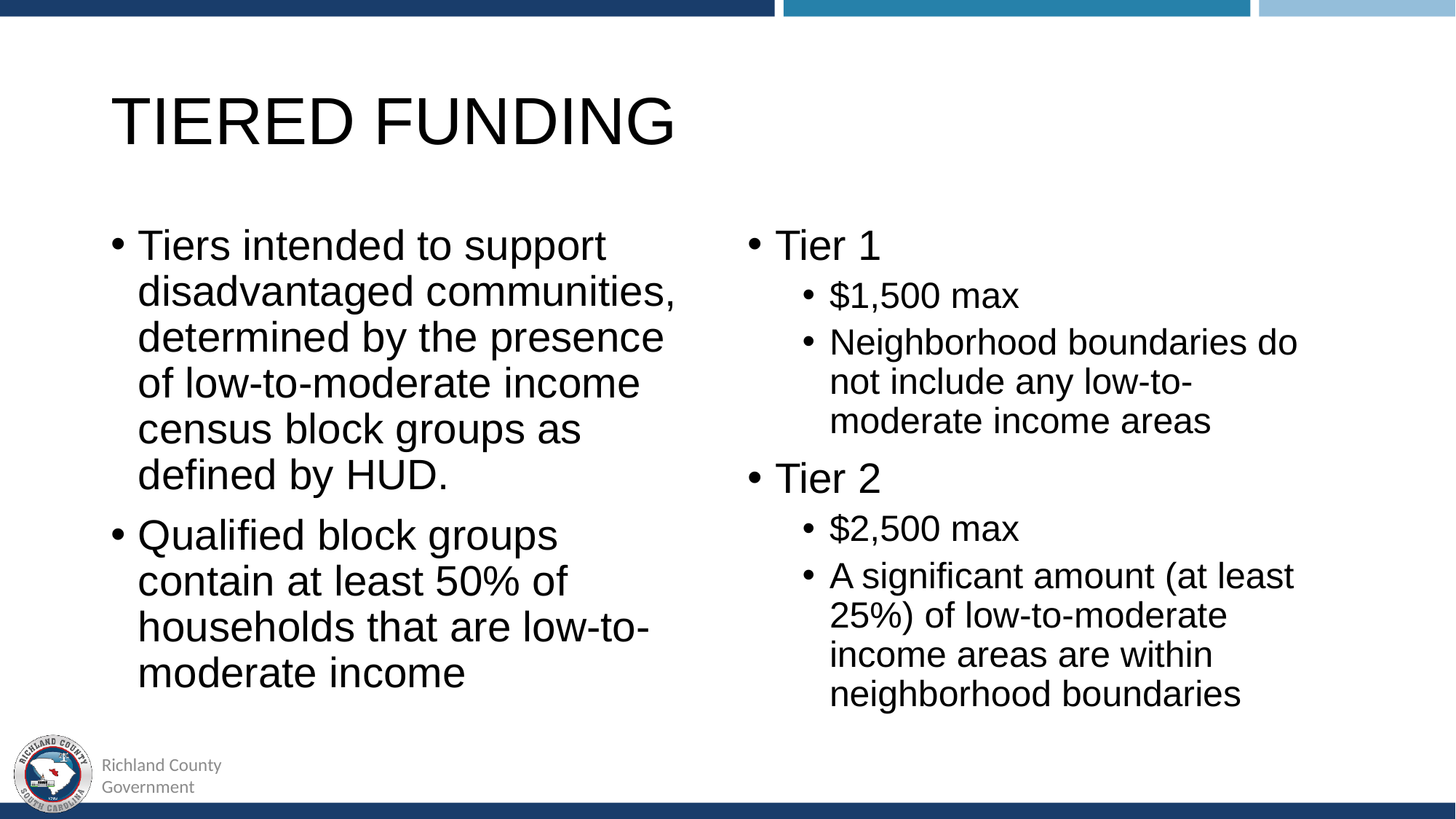

# Tiered Funding
Tiers intended to support disadvantaged communities, determined by the presence of low-to-moderate income census block groups as defined by HUD.
Qualified block groups contain at least 50% of households that are low-to-moderate income
Tier 1
$1,500 max
Neighborhood boundaries do not include any low-to-moderate income areas
Tier 2
$2,500 max
A significant amount (at least 25%) of low-to-moderate income areas are within neighborhood boundaries